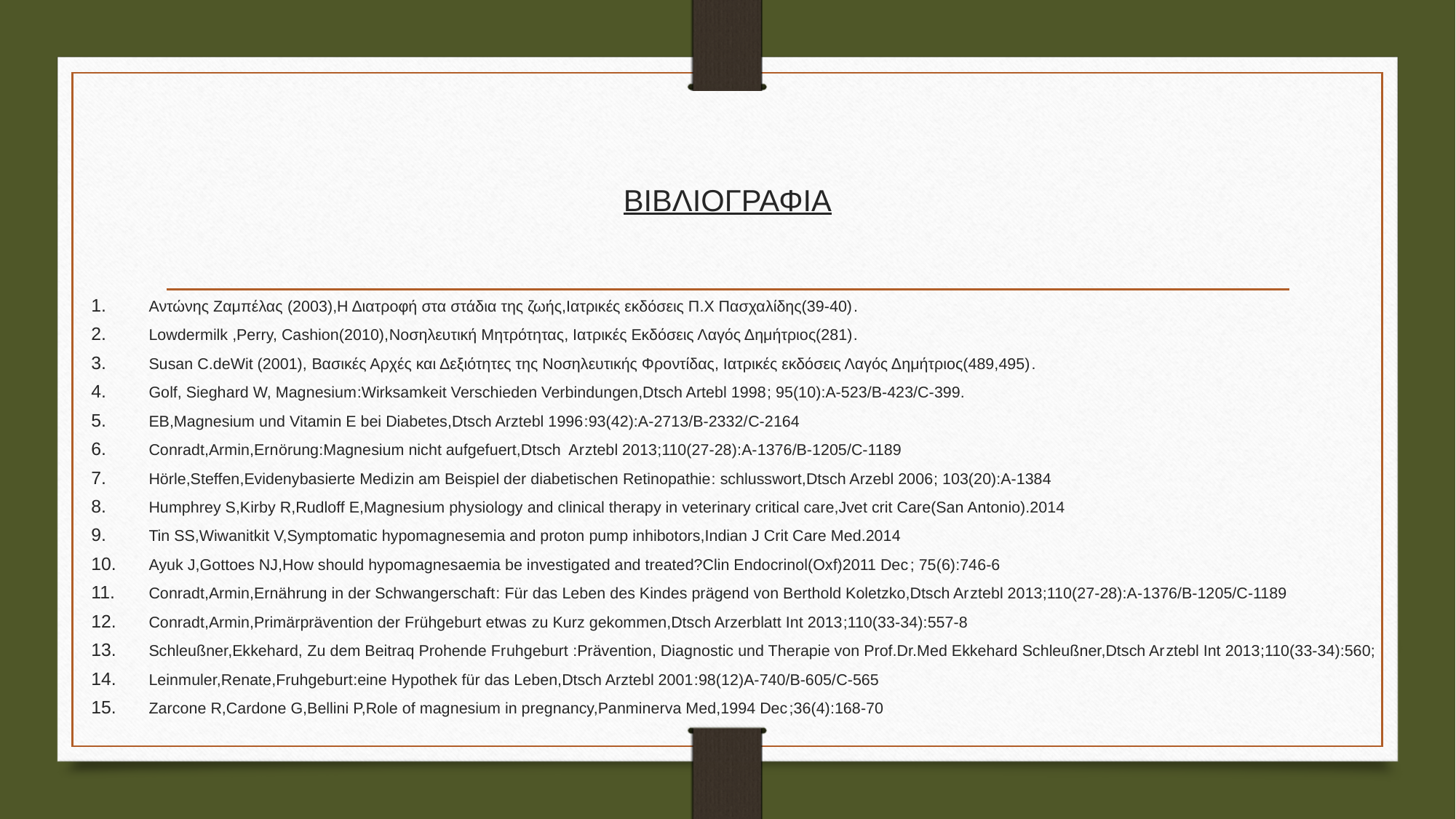

# ΒΙΒΛΙΟΓΡΑΦΙΑ
Αντώνης Ζαμπέλας (2003),Η Διατροφή στα στάδια της ζωής,Ιατρικές εκδόσεις Π.Χ Πασχαλίδης(39-40).
Lowdermilk ,Perry, Cashion(2010),Νοσηλευτική Μητρότητας, Ιατρικές Εκδόσεις Λαγός Δημήτριος(281).
Susan C.deWit (2001), Βασικές Αρχές και Δεξιότητες της Νοσηλευτικής Φροντίδας, Ιατρικές εκδόσεις Λαγός Δημήτριος(489,495).
Golf, Sieghard W, Magnesium:Wirksamkeit Verschieden Verbindungen,Dtsch Artebl 1998; 95(10):A-523/B-423/C-399.
EB,Magnesium und Vitamin E bei Diabetes,Dtsch Arztebl 1996:93(42):Α-2713/Β-2332/C-2164
Conradt,Armin,Ernörung:Magnesium nicht aufgefuert,Dtsch  Arztebl 2013;110(27-28):A-1376/B-1205/C-1189
Hörle,Steffen,Evidenybasierte Medizin am Beispiel der diabetischen Retinopathie: schlusswort,Dtsch Arzebl 2006; 103(20):Α-1384
Humphrey S,Kirby R,Rudloff E,Magnesium physiology and clinical therapy in veterinary critical care,Jvet crit Care(San Antonio).2014
Tin SS,Wiwanitkit V,Symptomatic hypomagnesemia and proton pump inhibotors,Indian J Crit Care Med.2014
Ayuk J,Gottoes NJ,How should hypomagnesaemia be investigated and treated?Clin Endocrinol(Oxf)2011 Dec; 75(6):746-6
Conradt,Armin,Ernährung in der Schwangerschaft: Für das Leben des Kindes prägend von Berthold Koletzko,Dtsch Arztebl 2013;110(27-28):Α-1376/B-1205/C-1189
Conradt,Armin,Primärprävention der Frühgeburt etwas zu Kurz gekommen,Dtsch Arzerblatt Int 2013;110(33-34):557-8
Schleußner,Ekkehard, Zu dem Beitraq Prohende Fruhgeburt :Prävention, Diagnostic und Therapie von Prof.Dr.Med Ekkehard Schleußner,Dtsch Arztebl Int 2013;110(33-34):560;
Leinmuler,Renate,Fruhgeburt:eine Hypothek für das Leben,Dtsch Arztebl 2001:98(12)Α-740/Β-605/C-565
Zarcone R,Cardone G,Bellini P,Role of magnesium in pregnancy,Panminerva Med,1994 Dec;36(4):168-70